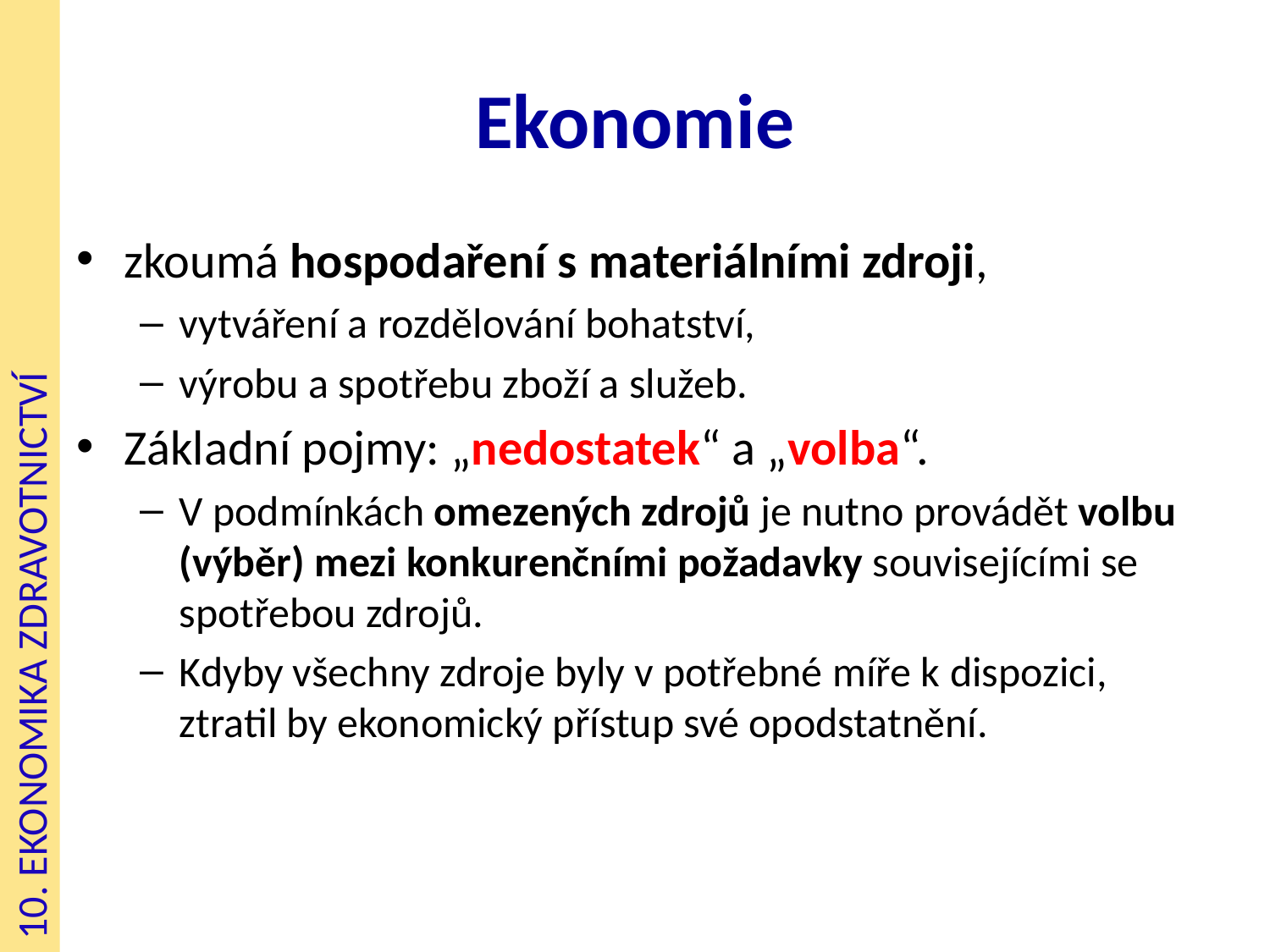

# Ekonomie
zkoumá hospodaření s materiálními zdroji,
vytváření a rozdělování bohatství,
výrobu a spotřebu zboží a služeb.
Základní pojmy: „nedostatek“ a „volba“.
V podmínkách omezených zdrojů je nutno provádět volbu (výběr) mezi konkurenčními požadavky souvisejícími se spotřebou zdrojů.
Kdyby všechny zdroje byly v potřebné míře k dispozici, ztratil by ekonomický přístup své opodstatnění.
10. EKONOMIKA ZDRAVOTNICTVÍ